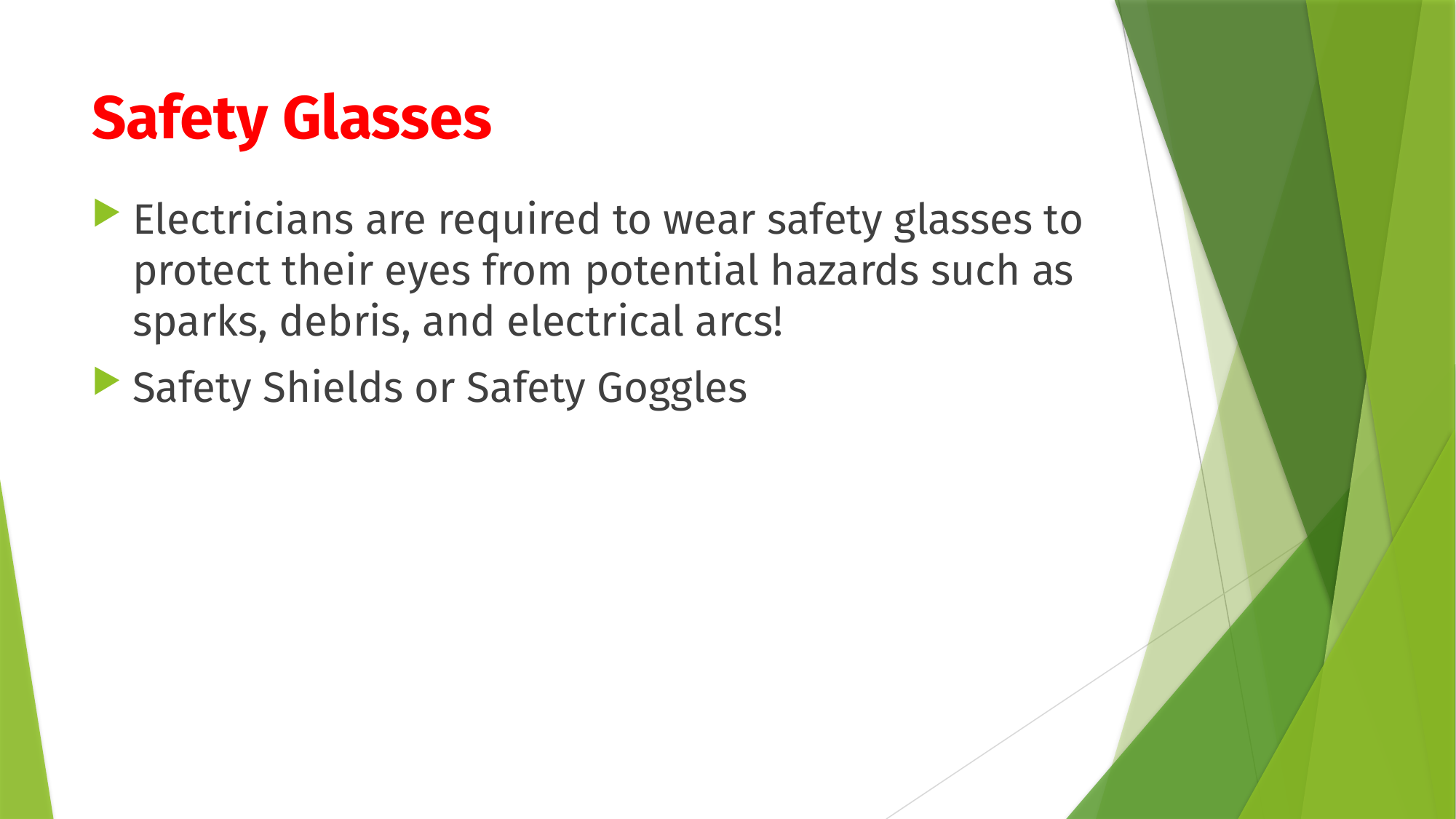

# Safety Glasses
Electricians are required to wear safety glasses to protect their eyes from potential hazards such as sparks, debris, and electrical arcs!
Safety Shields or Safety Goggles